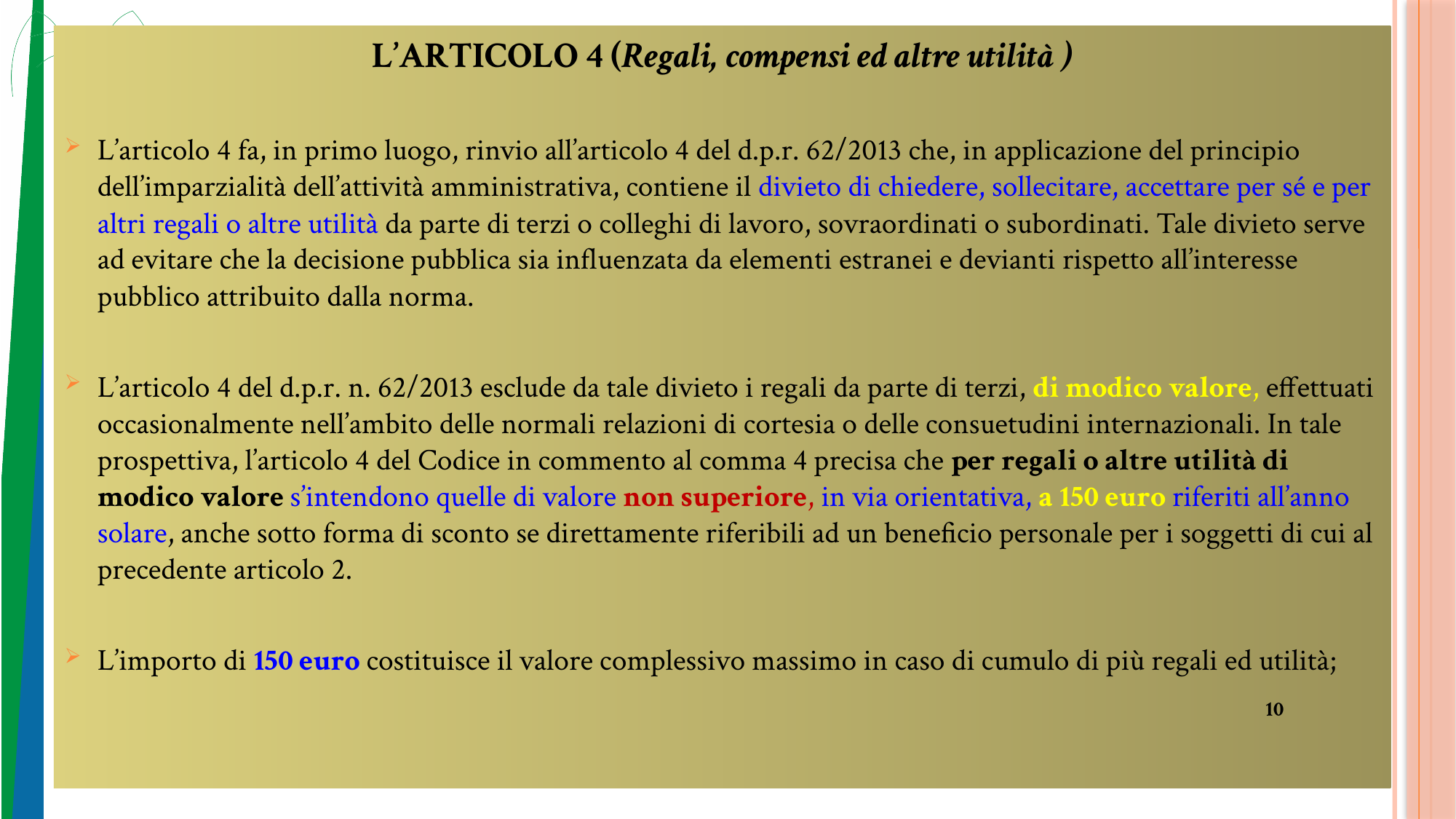

L’ARTICOLO 4 (Regali, compensi ed altre utilità )

L’articolo 4 fa, in primo luogo, rinvio all’articolo 4 del d.p.r. 62/2013 che, in applicazione del principio dell’imparzialità dell’attività amministrativa, contiene il divieto di chiedere, sollecitare, accettare per sé e per altri regali o altre utilità da parte di terzi o colleghi di lavoro, sovraordinati o subordinati. Tale divieto serve ad evitare che la decisione pubblica sia influenzata da elementi estranei e devianti rispetto all’interesse pubblico attribuito dalla norma.

L’articolo 4 del d.p.r. n. 62/2013 esclude da tale divieto i regali da parte di terzi, di modico valore, effettuati occasionalmente nell’ambito delle normali relazioni di cortesia o delle consuetudini internazionali. In tale prospettiva, l’articolo 4 del Codice in commento al comma 4 precisa che per regali o altre utilità di modico valore s’intendono quelle di valore non superiore, in via orientativa, a 150 euro riferiti all’anno solare, anche sotto forma di sconto se direttamente riferibili ad un beneficio personale per i soggetti di cui al precedente articolo 2.

L’importo di 150 euro costituisce il valore complessivo massimo in caso di cumulo di più regali ed utilità;
											10
10